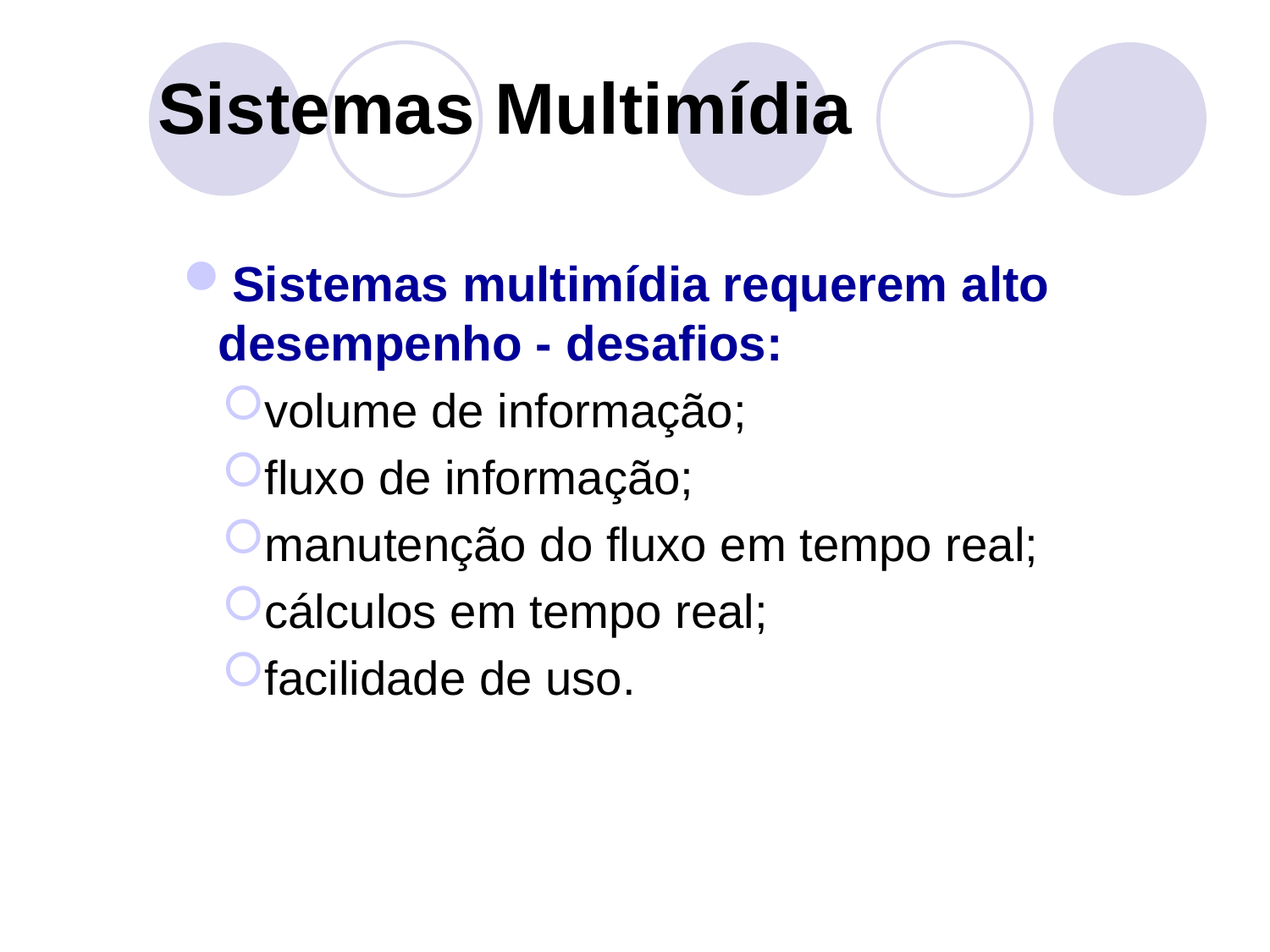

Sistemas Multimídia
Sistemas multimídia requerem alto desempenho - desafios:
volume de informação;
fluxo de informação;
manutenção do fluxo em tempo real;
cálculos em tempo real;
facilidade de uso.

Sérgio Carlos Portari Jr